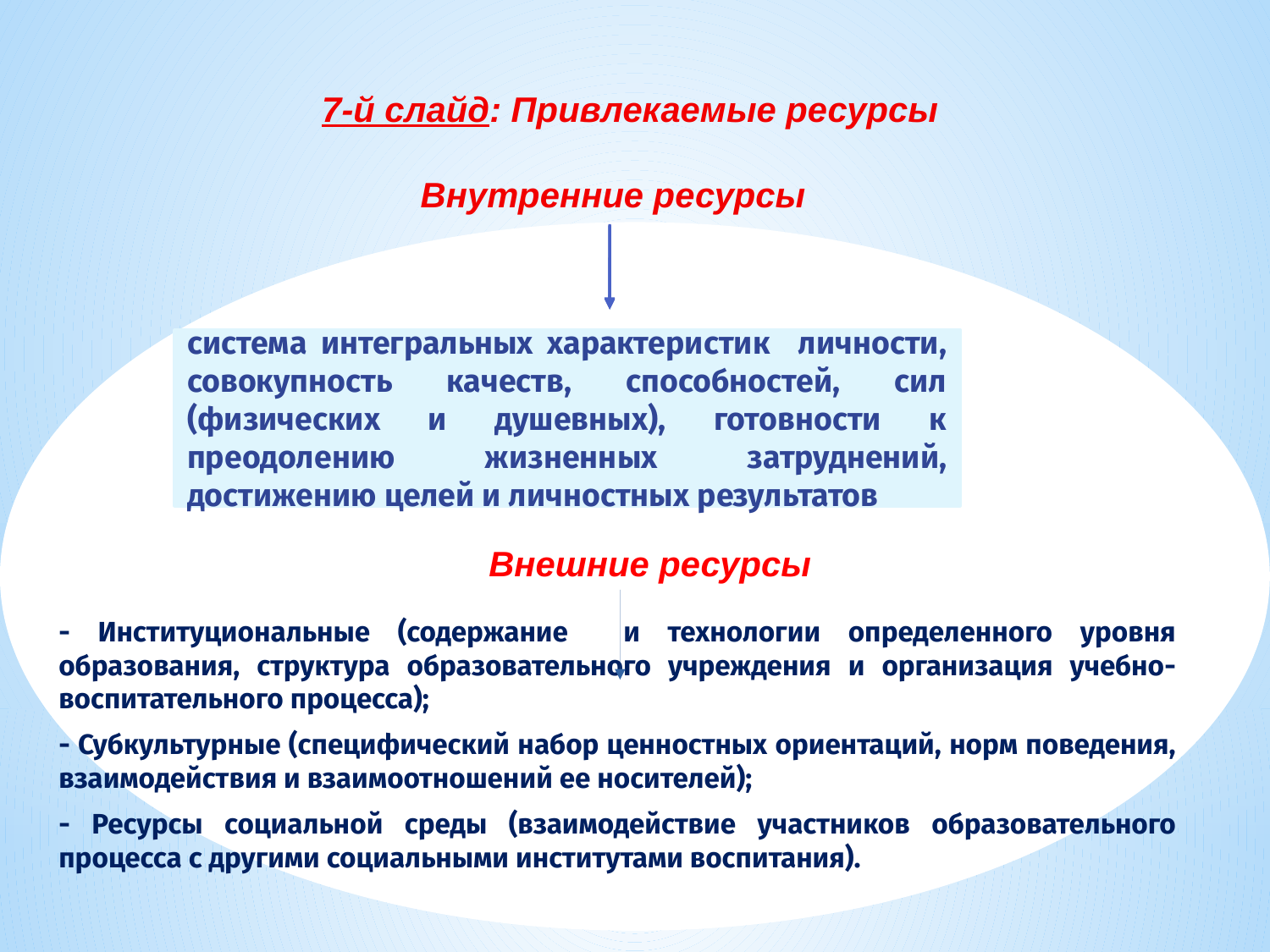

7-й слайд: Привлекаемые ресурсы
Внутренние ресурсы

система интегральных характеристик  личности, совокупность качеств, способностей, сил (физических и душевных), готовности к преодолению жизненных затруднений, достижению целей и личностных результатов
 Внешние ресурсы

- Институциональные (содержание  и технологии определенного уровня образования, структура образовательного учреждения и организация учебно-воспитательного процесса);
- Субкультурные (специфический набор ценностных ориентаций, норм поведения, взаимодействия и взаимоотношений ее носителей);
- Ресурсы социальной среды (взаимодействие участников образовательного процесса с другими социальными институтами воспитания).